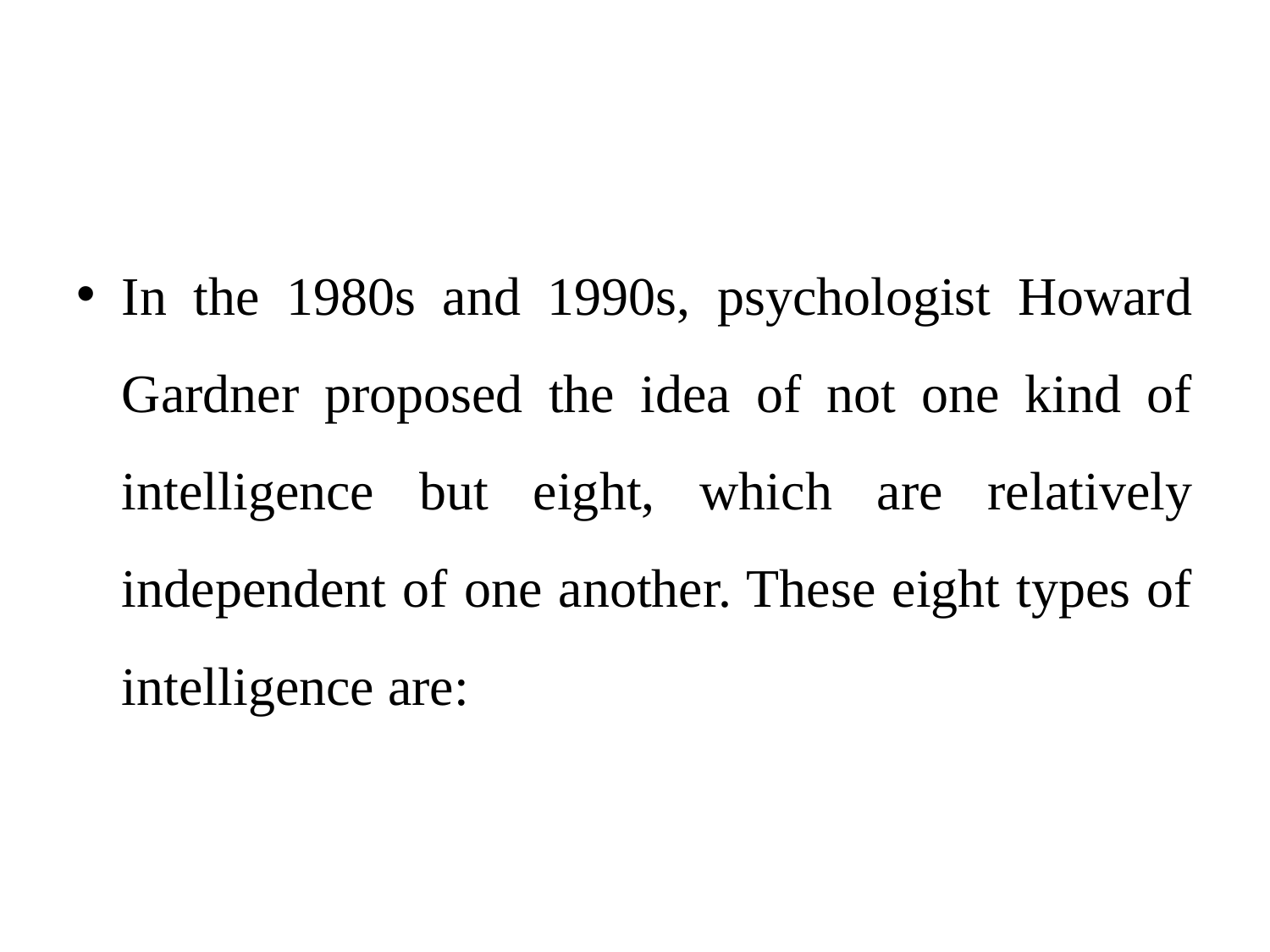

#
In the 1980s and 1990s, psychologist Howard Gardner proposed the idea of not one kind of intelligence but eight, which are relatively independent of one another. These eight types of intelligence are: